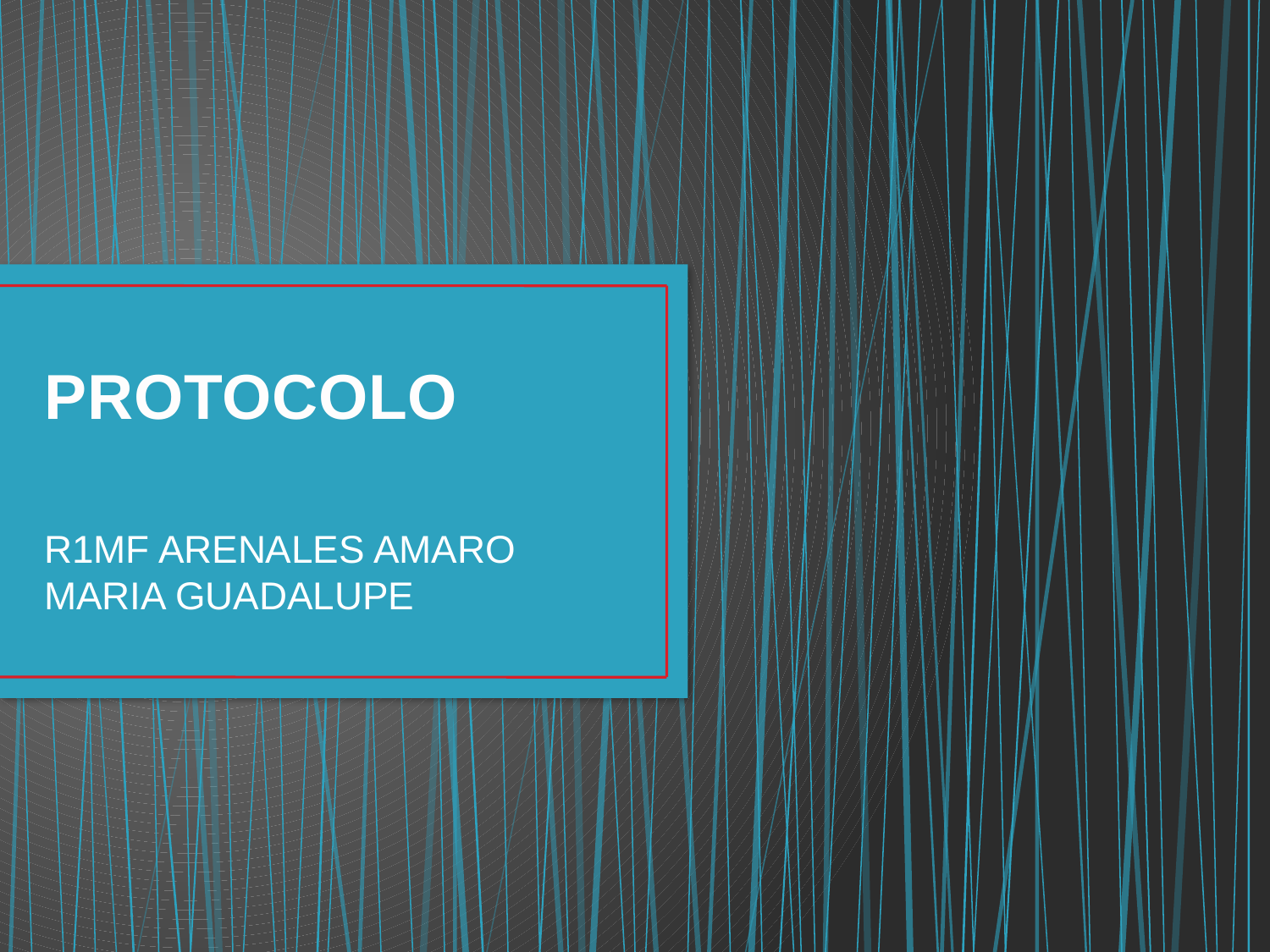

# PROTOCOLO
R1MF ARENALES AMARO MARIA GUADALUPE